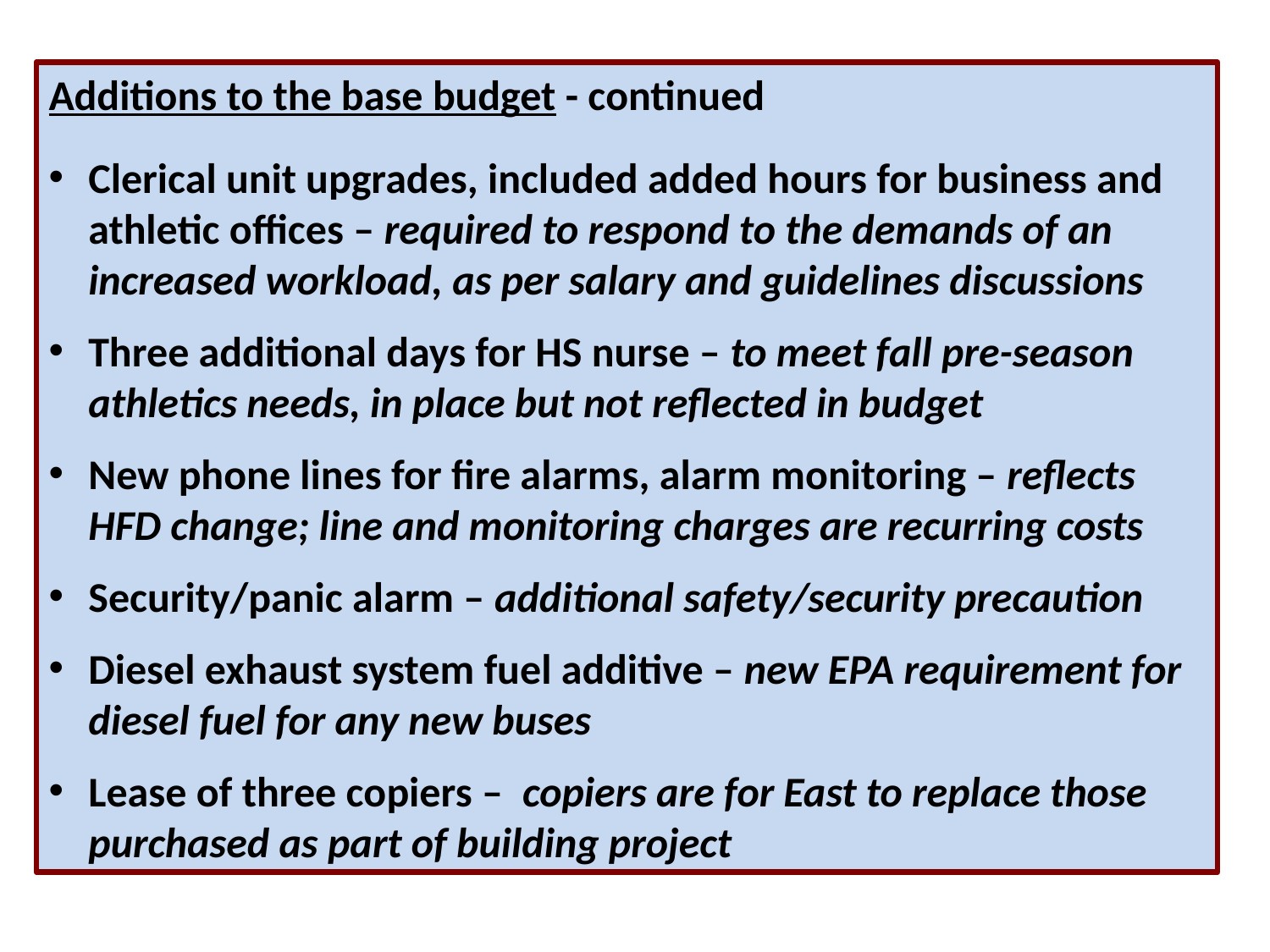

Additions to the base budget - continued
Clerical unit upgrades, included added hours for business and athletic offices – required to respond to the demands of an increased workload, as per salary and guidelines discussions
Three additional days for HS nurse – to meet fall pre-season athletics needs, in place but not reflected in budget
New phone lines for fire alarms, alarm monitoring – reflects HFD change; line and monitoring charges are recurring costs
Security/panic alarm – additional safety/security precaution
Diesel exhaust system fuel additive – new EPA requirement for diesel fuel for any new buses
Lease of three copiers –  copiers are for East to replace those purchased as part of building project